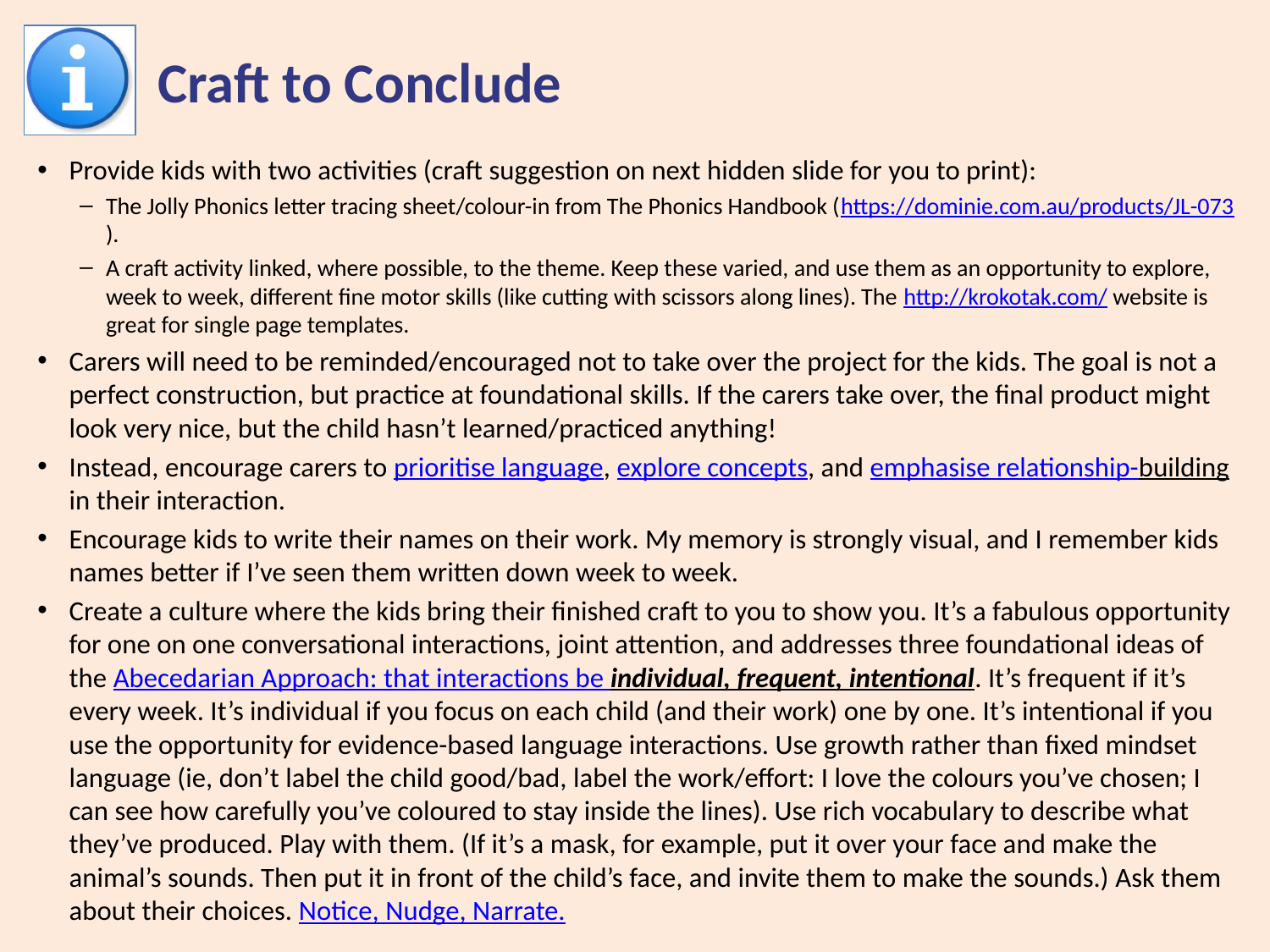

# Craft to Conclude
Provide kids with two activities (craft suggestion on next hidden slide for you to print):
The Jolly Phonics letter tracing sheet/colour-in from The Phonics Handbook (https://dominie.com.au/products/JL-073).
A craft activity linked, where possible, to the theme. Keep these varied, and use them as an opportunity to explore, week to week, different fine motor skills (like cutting with scissors along lines). The http://krokotak.com/ website is great for single page templates.
Carers will need to be reminded/encouraged not to take over the project for the kids. The goal is not a perfect construction, but practice at foundational skills. If the carers take over, the final product might look very nice, but the child hasn’t learned/practiced anything!
Instead, encourage carers to prioritise language, explore concepts, and emphasise relationship-building in their interaction.
Encourage kids to write their names on their work. My memory is strongly visual, and I remember kids names better if I’ve seen them written down week to week.
Create a culture where the kids bring their finished craft to you to show you. It’s a fabulous opportunity for one on one conversational interactions, joint attention, and addresses three foundational ideas of the Abecedarian Approach: that interactions be individual, frequent, intentional. It’s frequent if it’s every week. It’s individual if you focus on each child (and their work) one by one. It’s intentional if you use the opportunity for evidence-based language interactions. Use growth rather than fixed mindset language (ie, don’t label the child good/bad, label the work/effort: I love the colours you’ve chosen; I can see how carefully you’ve coloured to stay inside the lines). Use rich vocabulary to describe what they’ve produced. Play with them. (If it’s a mask, for example, put it over your face and make the animal’s sounds. Then put it in front of the child’s face, and invite them to make the sounds.) Ask them about their choices. Notice, Nudge, Narrate.